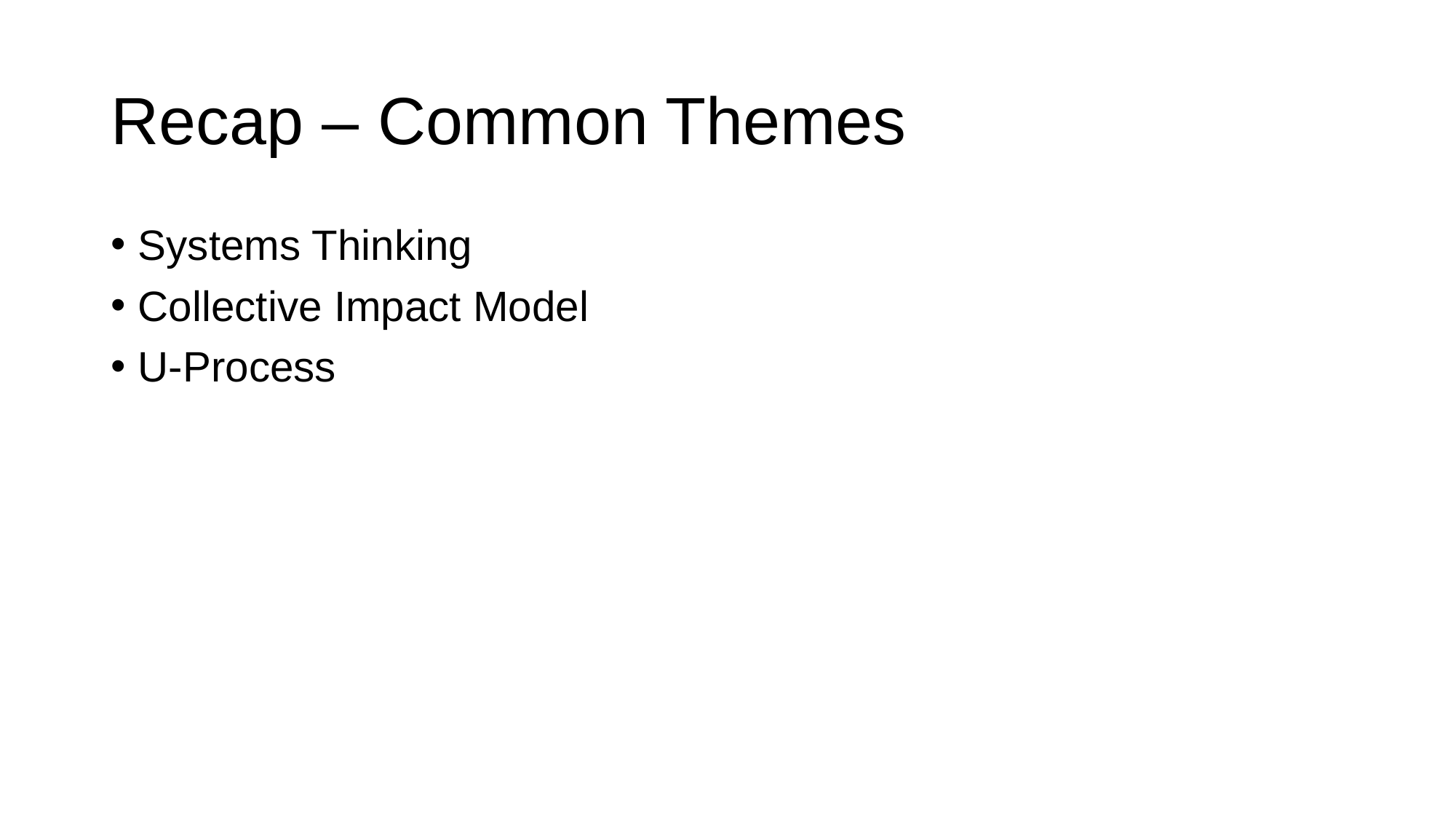

# Recap – Common Themes
Systems Thinking
Collective Impact Model
U-Process